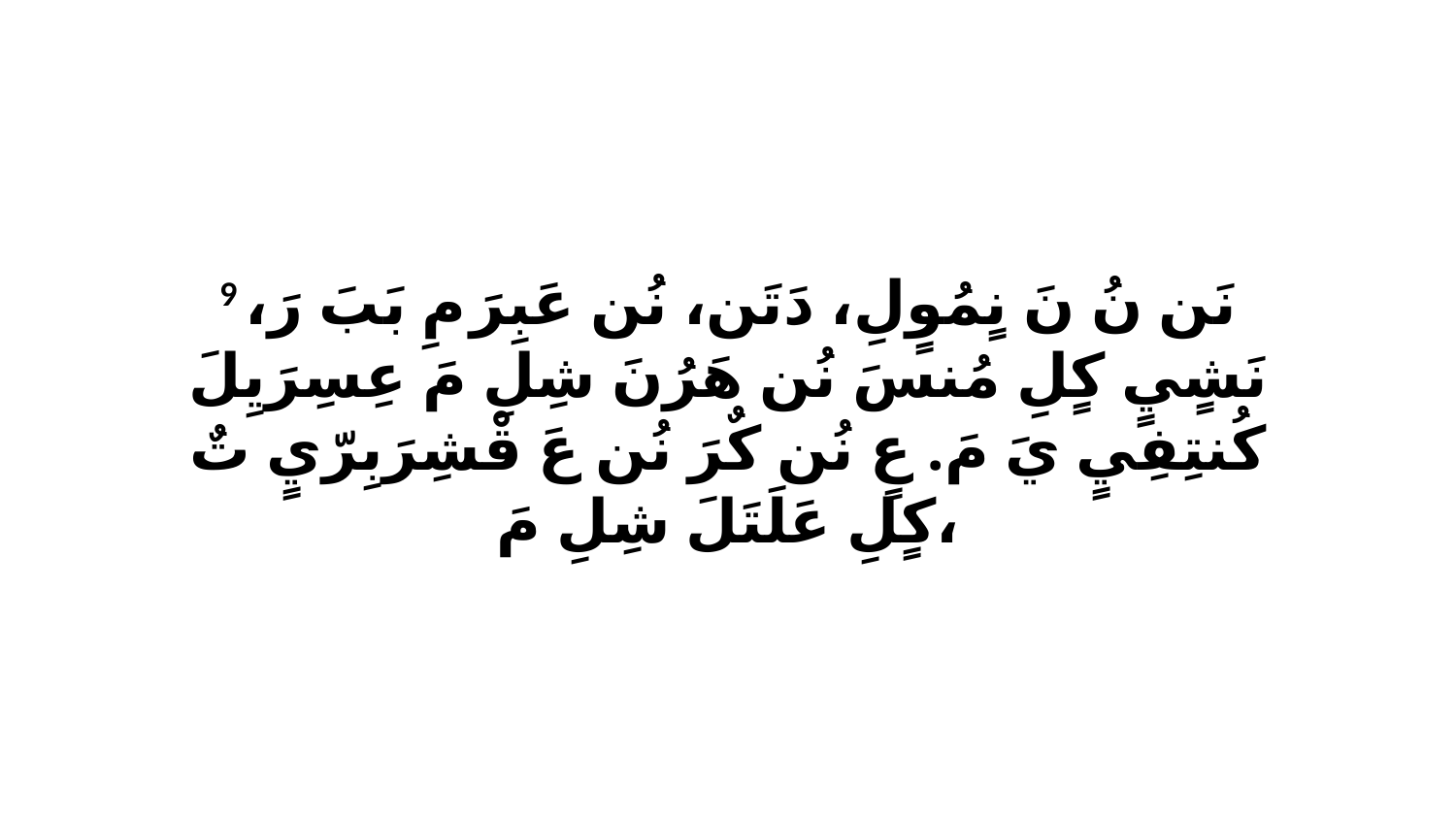

9 نَن نُ نَ نٍمُوٍلِ، دَتَن، نُن عَبِرَ مِ بَبَ رَ، نَشٍيٍ كٍلِ مُنسَ نُن هَرُنَ شِلِ مَ عِسِرَيِلَ كُنتِفِيٍ يَ مَ. عٍ نُن كٌرَ نُن عَ قْشِرَبِرّيٍ تٌ كٍلِ عَلَتَلَ شِلِ مَ،